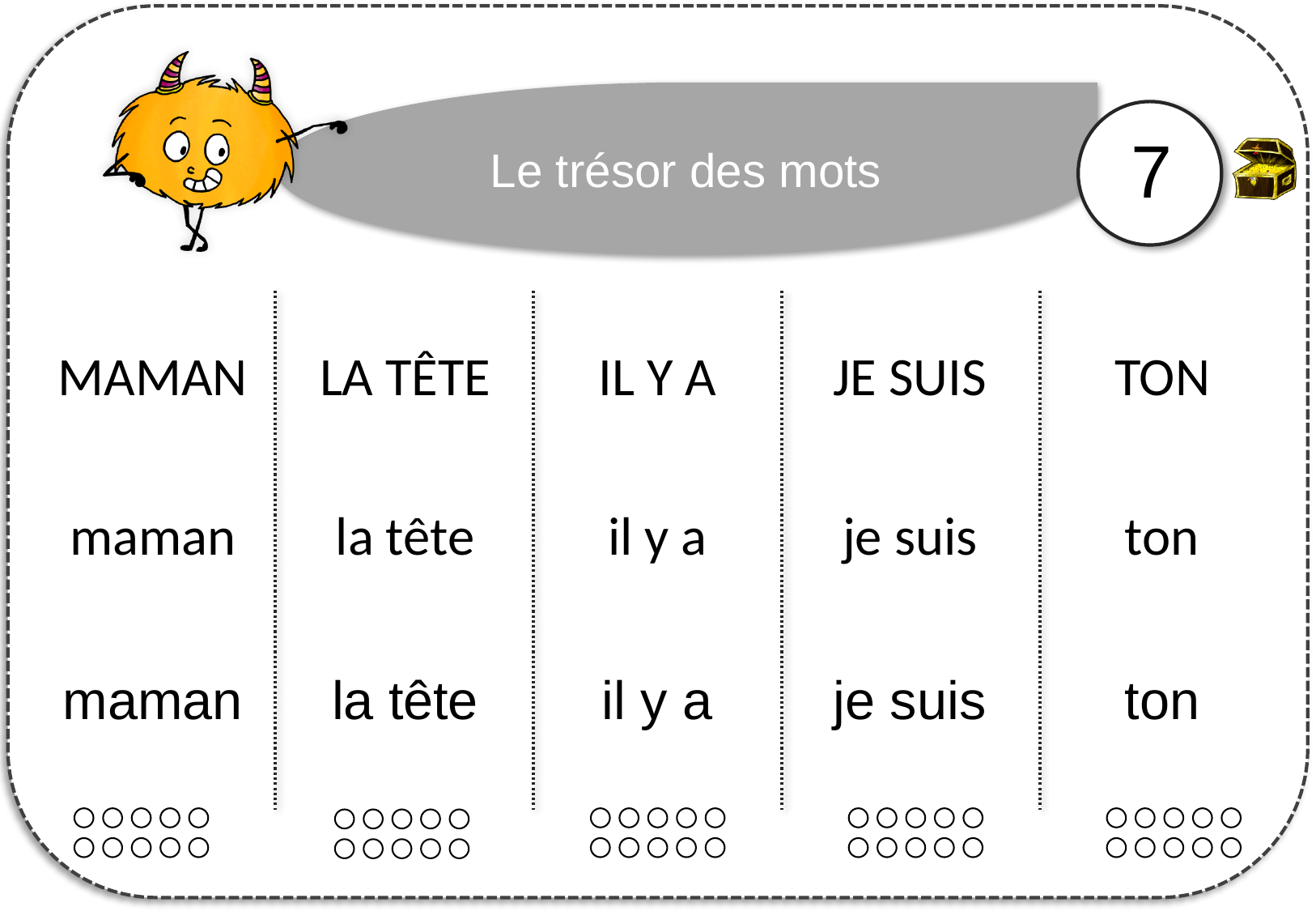

7
| MAMAN | LA TÊTE | IL Y A | JE SUIS | TON |
| --- | --- | --- | --- | --- |
| maman | la tête | il y a | je suis | ton |
| maman | la tête | il y a | je suis | ton |